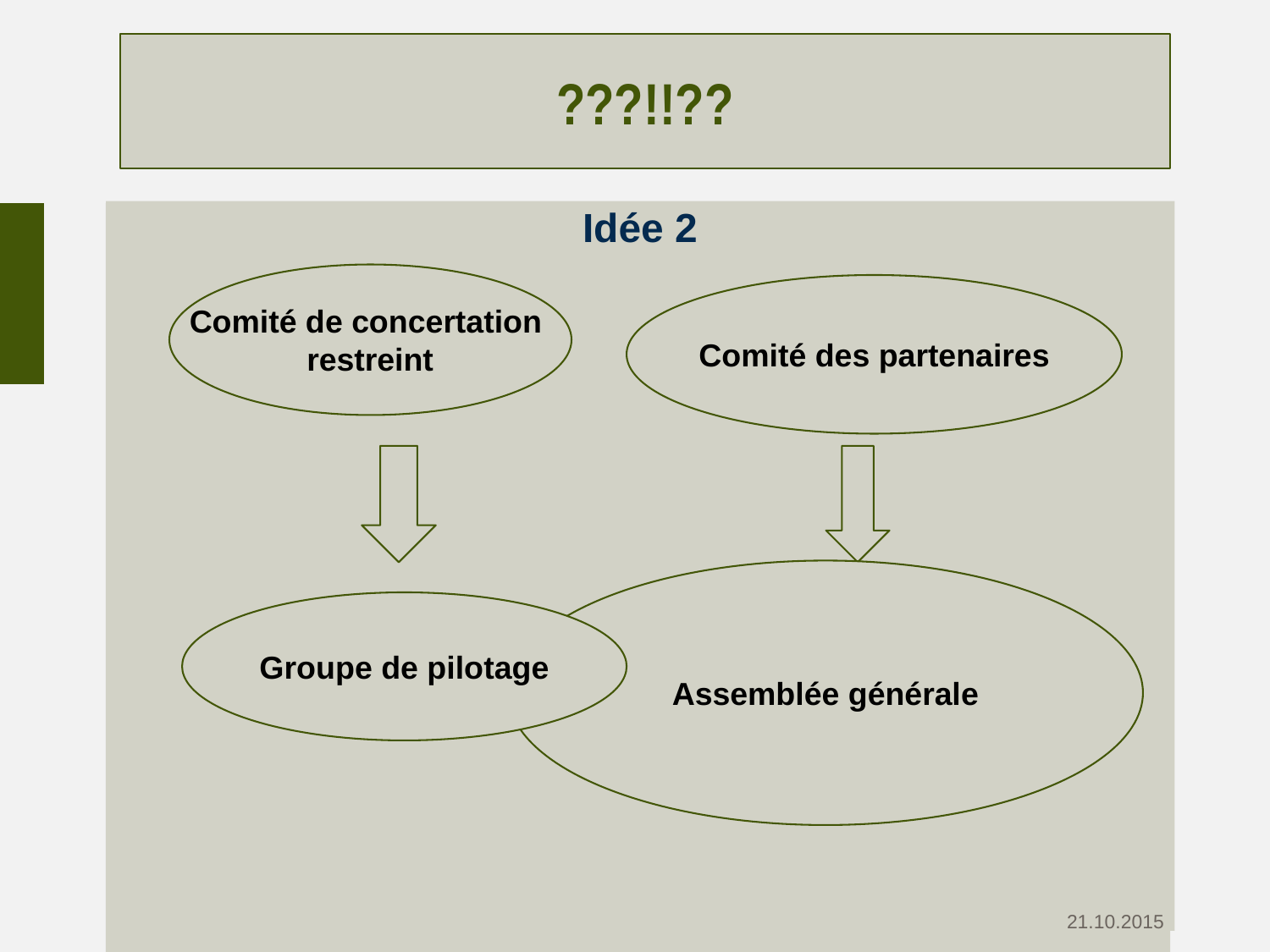

# ???!!??
Idée 2
Comité de concertation
restreint
Comité des partenaires

Assemblée générale
Groupe de pilotage
21.10.2015